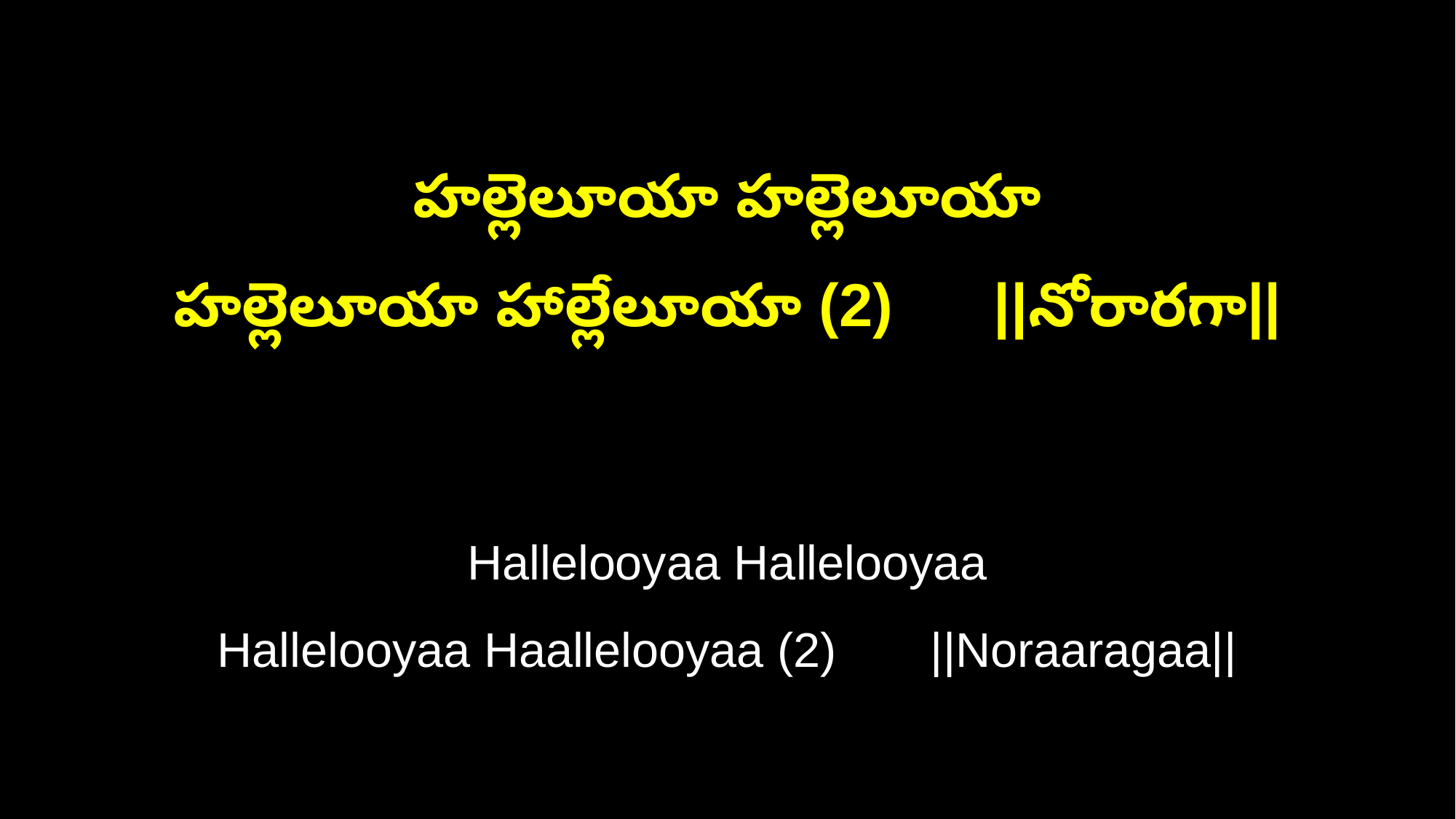

హల్లెలూయా హల్లెలూయా
హల్లెలూయా హాల్లేలూయా (2)      ||నోరారగా||
Hallelooyaa Hallelooyaa
Hallelooyaa Haallelooyaa (2)       ||Noraaragaa||